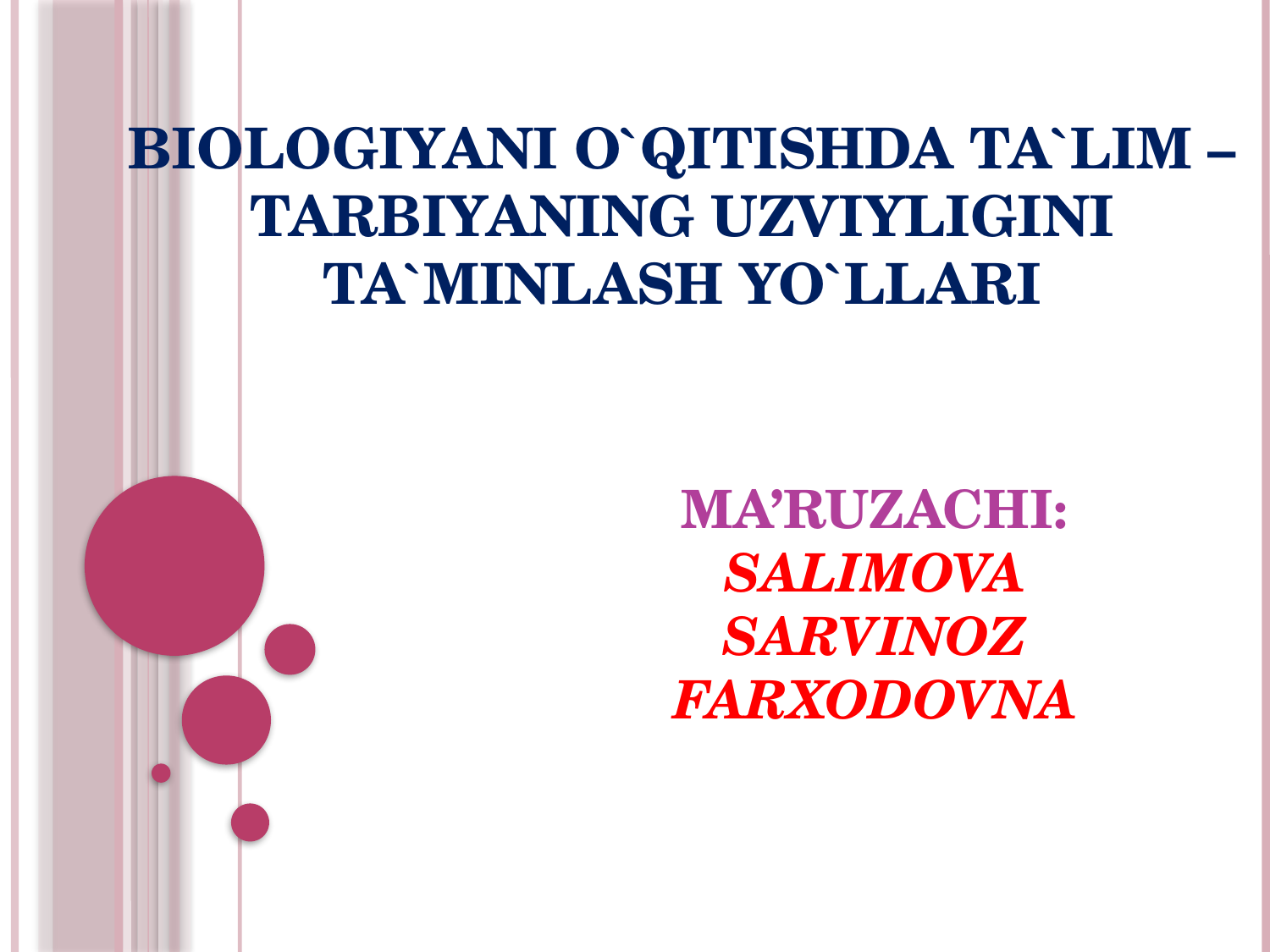

BIOLOGIYANI O`QITISHDA TA`LIM – TARBIYANING UZVIYLIGINI TA`MINLASH YO`LLARI

# Ma’ruzachi: Salimova sarvinoz farxodovna